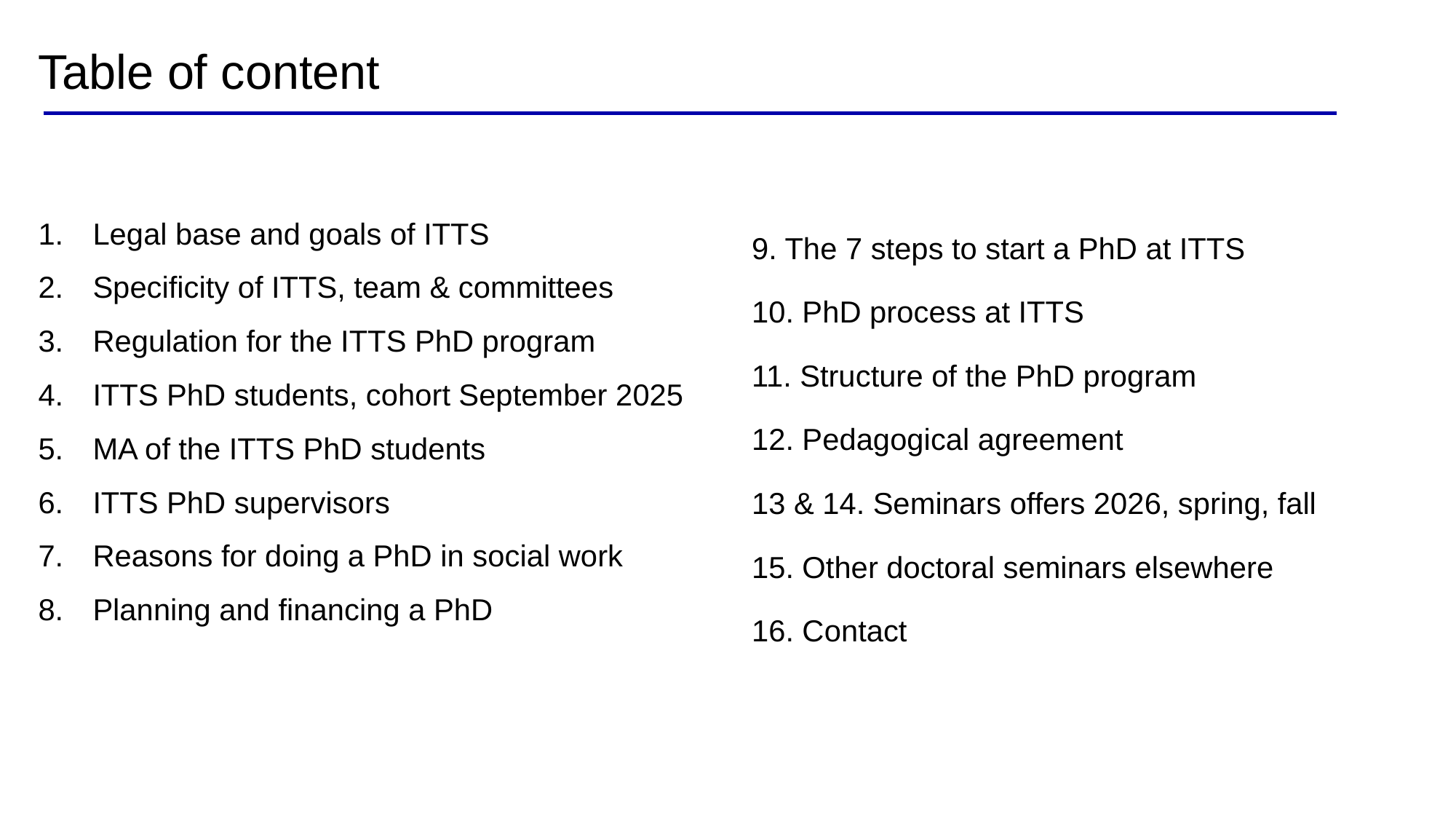

# Table of content
Legal base and goals of ITTS
Specificity of ITTS, team & committees
Regulation for the ITTS PhD program
ITTS PhD students, cohort September 2025
MA of the ITTS PhD students
ITTS PhD supervisors
Reasons for doing a PhD in social work
Planning and financing a PhD

9. The 7 steps to start a PhD at ITTS
10. PhD process at ITTS
11. Structure of the PhD program
12. Pedagogical agreement
13 & 14. Seminars offers 2026, spring, fall
15. Other doctoral seminars elsewhere
16. Contact